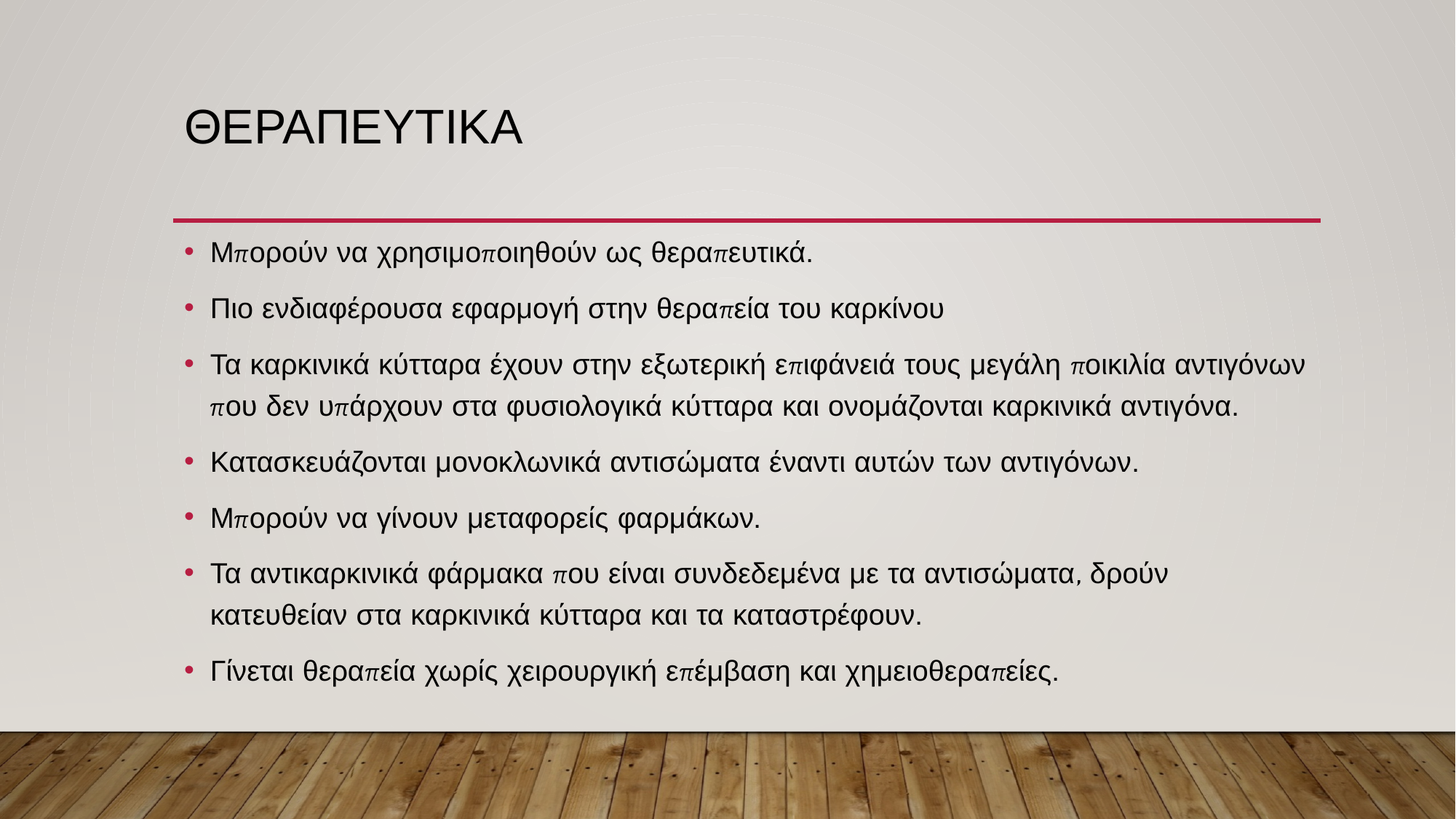

# θεραπευτικα
Μπορούν να χρησιμοποιηθούν ως θεραπευτικά.
Πιο ενδιαφέρουσα εφαρμογή στην θεραπεία του καρκίνου
Τα καρκινικά κύτταρα έχουν στην εξωτερική επιφάνειά τους μεγάλη ποικιλία αντιγόνων που δεν υπάρχουν στα φυσιολογικά κύτταρα και ονομάζονται καρκινικά αντιγόνα.
Κατασκευάζονται μονοκλωνικά αντισώματα έναντι αυτών των αντιγόνων.
Μπορούν να γίνουν μεταφορείς φαρμάκων.
Τα αντικαρκινικά φάρμακα που είναι συνδεδεμένα με τα αντισώματα, δρούν κατευθείαν στα καρκινικά κύτταρα και τα καταστρέφουν.
Γίνεται θεραπεία χωρίς χειρουργική επέμβαση και χημειοθεραπείες.